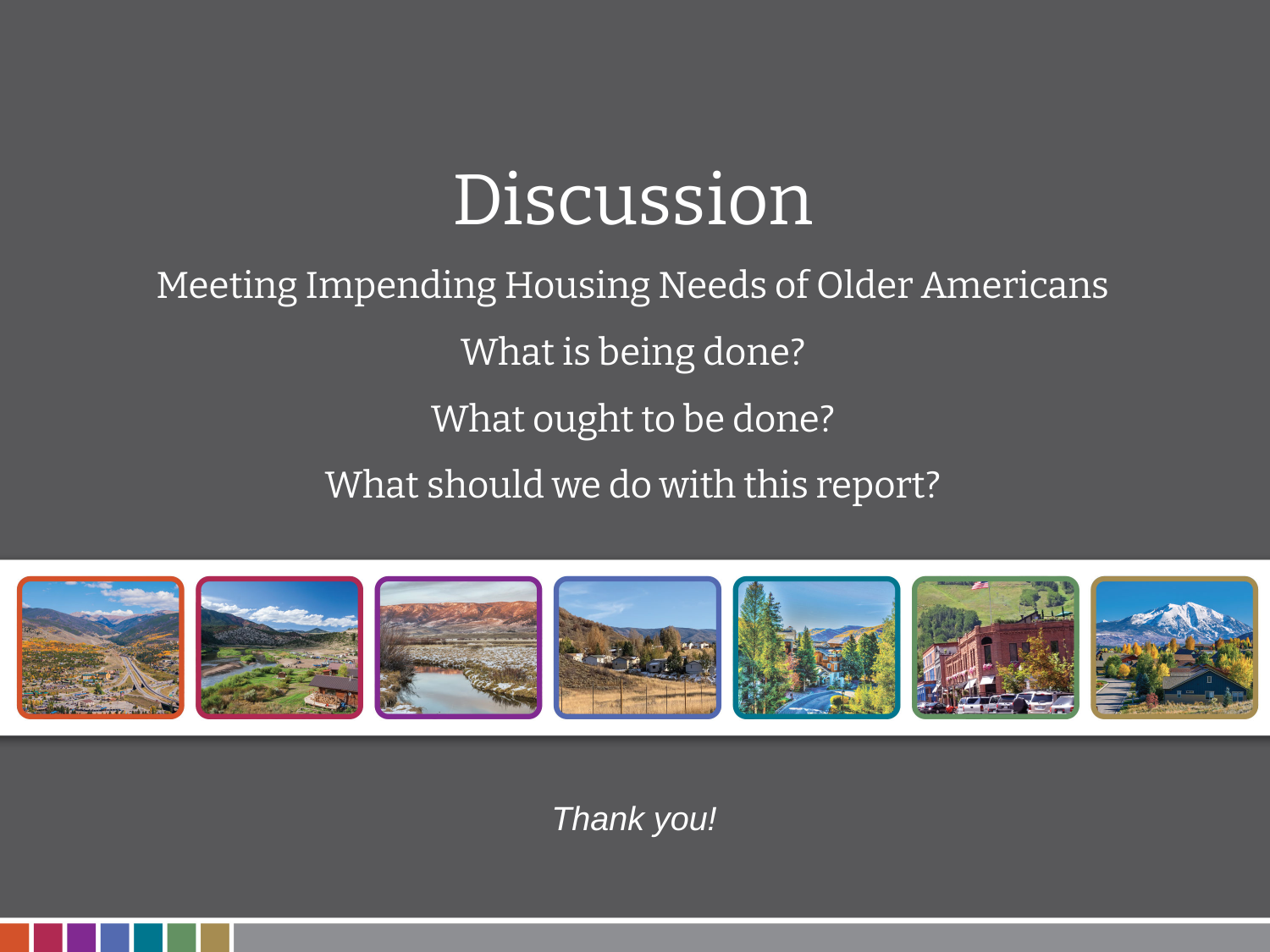

# Discussion Meeting Impending Housing Needs of Older Americans What is being done? What ought to be done? What should we do with this report?

Thank you!